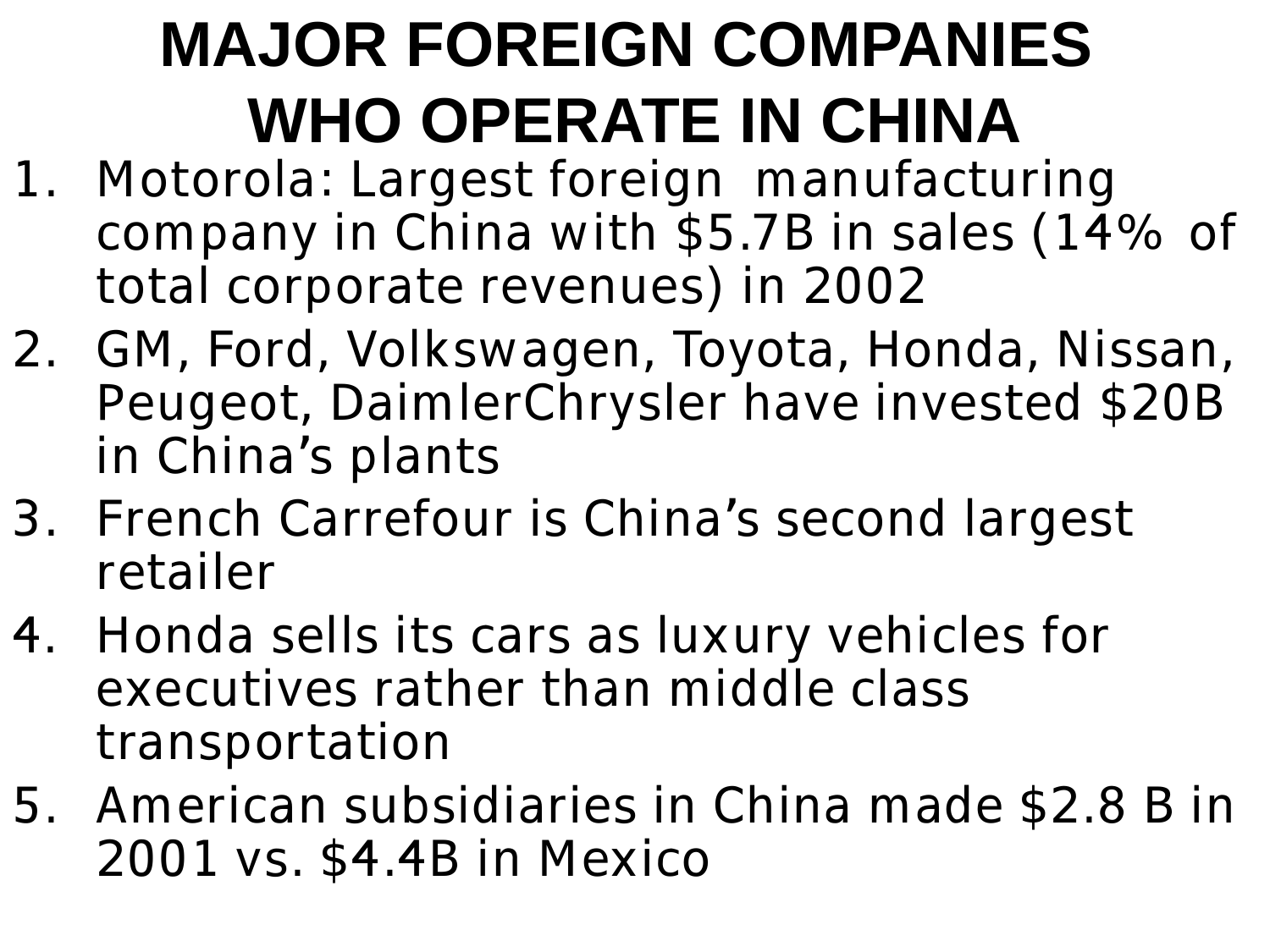

# MAJOR FOREIGN COMPANIES WHO OPERATE IN CHINA
Motorola: Largest foreign  manufacturing company in China with $5.7B in sales (14% of total corporate revenues) in 2002
GM, Ford, Volkswagen, Toyota, Honda, Nissan, Peugeot, DaimlerChrysler have invested $20B in China’s plants
French Carrefour is China’s second largest retailer
Honda sells its cars as luxury vehicles for executives rather than middle class transportation
American subsidiaries in China made $2.8 B in 2001 vs. $4.4B in Mexico